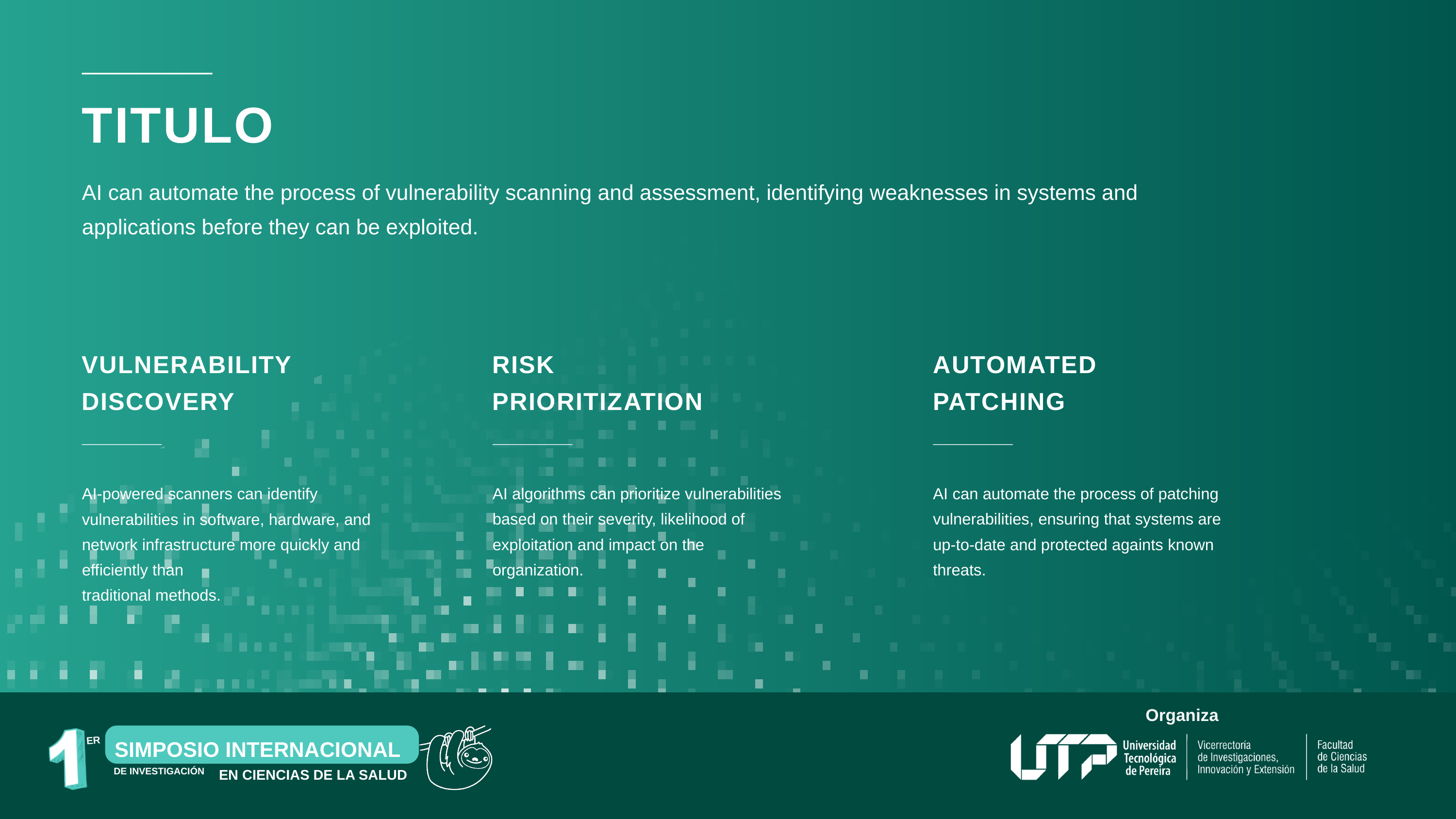

TITULO
AI can automate the process of vulnerability scanning and assessment, identifying weaknesses in systems and applications before they can be exploited.

VULNERABILITY DISCOVERY
RISK PRIORITIZATION
AUTOMATED PATCHING

AI-powered scanners can identify vulnerabilities in software, hardware, and network infrastructure more quickly and efficiently than
traditional methods.
AI algorithms can prioritize vulnerabilities based on their severity, likelihood of exploitation and impact on the organization.
AI can automate the process of patching vulnerabilities, ensuring that systems are up-to-date and protected againts known threats.

Organiza

SIMPOSIO INTERNACIONAL
ER
EN CIENCIAS DE LA SALUD
DE INVESTIGACIÓN